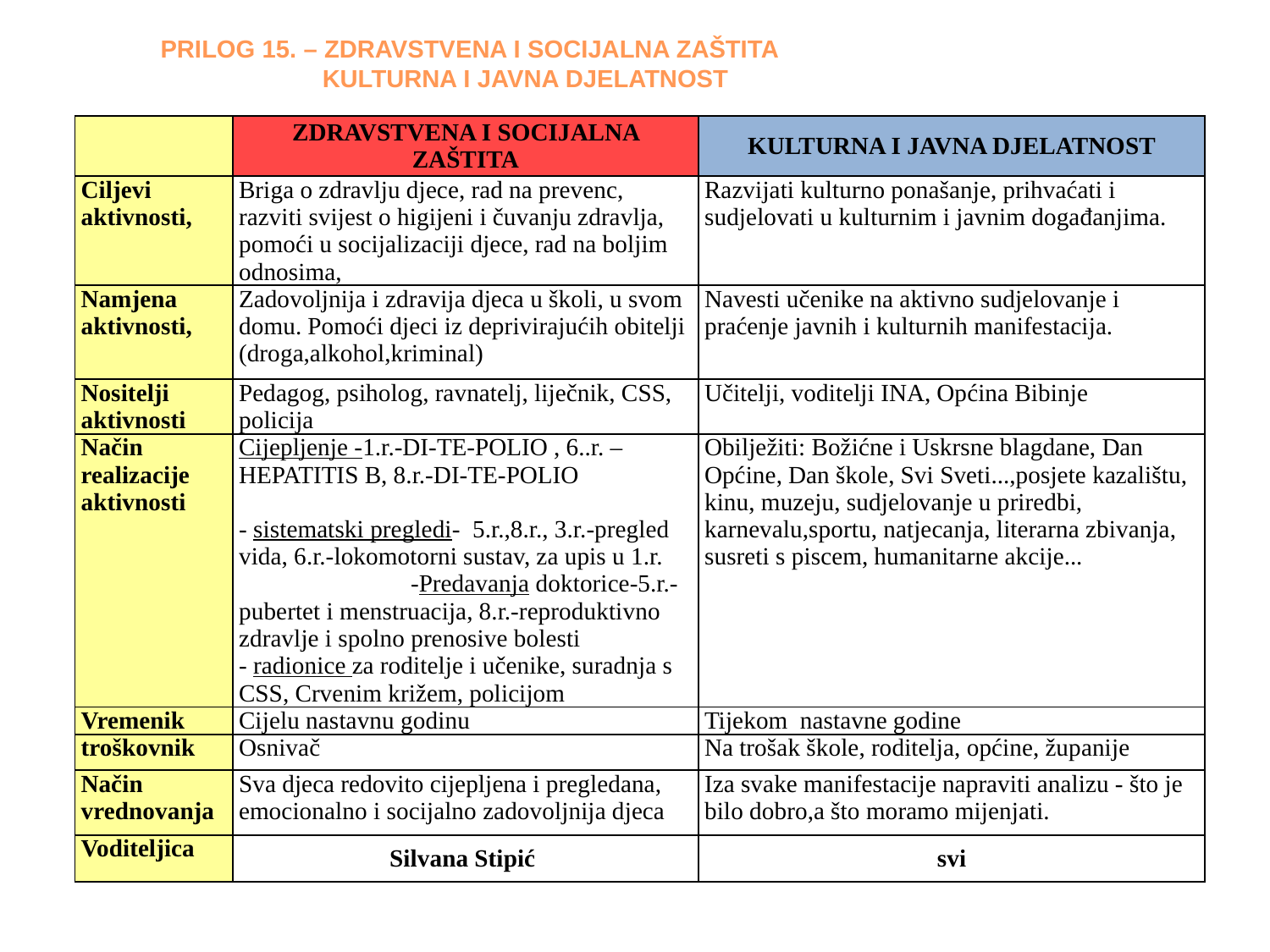

PRILOG 15. – ZDRAVSTVENA I SOCIJALNA ZAŠTITA
	              KULTURNA I JAVNA DJELATNOST

|  | ZDRAVSTVENA I SOCIJALNA ZAŠTITA | KULTURNA I JAVNA DJELATNOST |
| --- | --- | --- |
| Ciljevi aktivnosti, | Briga o zdravlju djece, rad na prevenc, razviti svijest o higijeni i čuvanju zdravlja, pomoći u socijalizaciji djece, rad na boljim odnosima, | Razvijati kulturno ponašanje, prihvaćati i sudjelovati u kulturnim i javnim događanjima. |
| Namjena aktivnosti, | Zadovoljnija i zdravija djeca u školi, u svom domu. Pomoći djeci iz deprivirajućih obitelji (droga,alkohol,kriminal) | Navesti učenike na aktivno sudjelovanje i praćenje javnih i kulturnih manifestacija. |
| Nositelji aktivnosti | Pedagog, psiholog, ravnatelj, liječnik, CSS, policija | Učitelji, voditelji INA, Općina Bibinje |
| Način realizacije aktivnosti | Cijepljenje -1.r.-DI-TE-POLIO , 6..r. –HEPATITIS B, 8.r.-DI-TE-POLIO - sistematski pregledi- 5.r.,8.r., 3.r.-pregled vida, 6.r.-lokomotorni sustav, za upis u 1.r. -Predavanja doktorice-5.r.-pubertet i menstruacija, 8.r.-reproduktivno zdravlje i spolno prenosive bolesti - radionice za roditelje i učenike, suradnja s CSS, Crvenim križem, policijom | Obilježiti: Božićne i Uskrsne blagdane, Dan Općine, Dan škole, Svi Sveti...,posjete kazalištu, kinu, muzeju, sudjelovanje u priredbi, karnevalu,sportu, natjecanja, literarna zbivanja, susreti s piscem, humanitarne akcije... |
| Vremenik | Cijelu nastavnu godinu | Tijekom nastavne godine |
| troškovnik | Osnivač | Na trošak škole, roditelja, općine, županije |
| Način vrednovanja | Sva djeca redovito cijepljena i pregledana, emocionalno i socijalno zadovoljnija djeca | Iza svake manifestacije napraviti analizu - što je bilo dobro,a što moramo mijenjati. |
| Voditeljica | Silvana Stipić | svi |